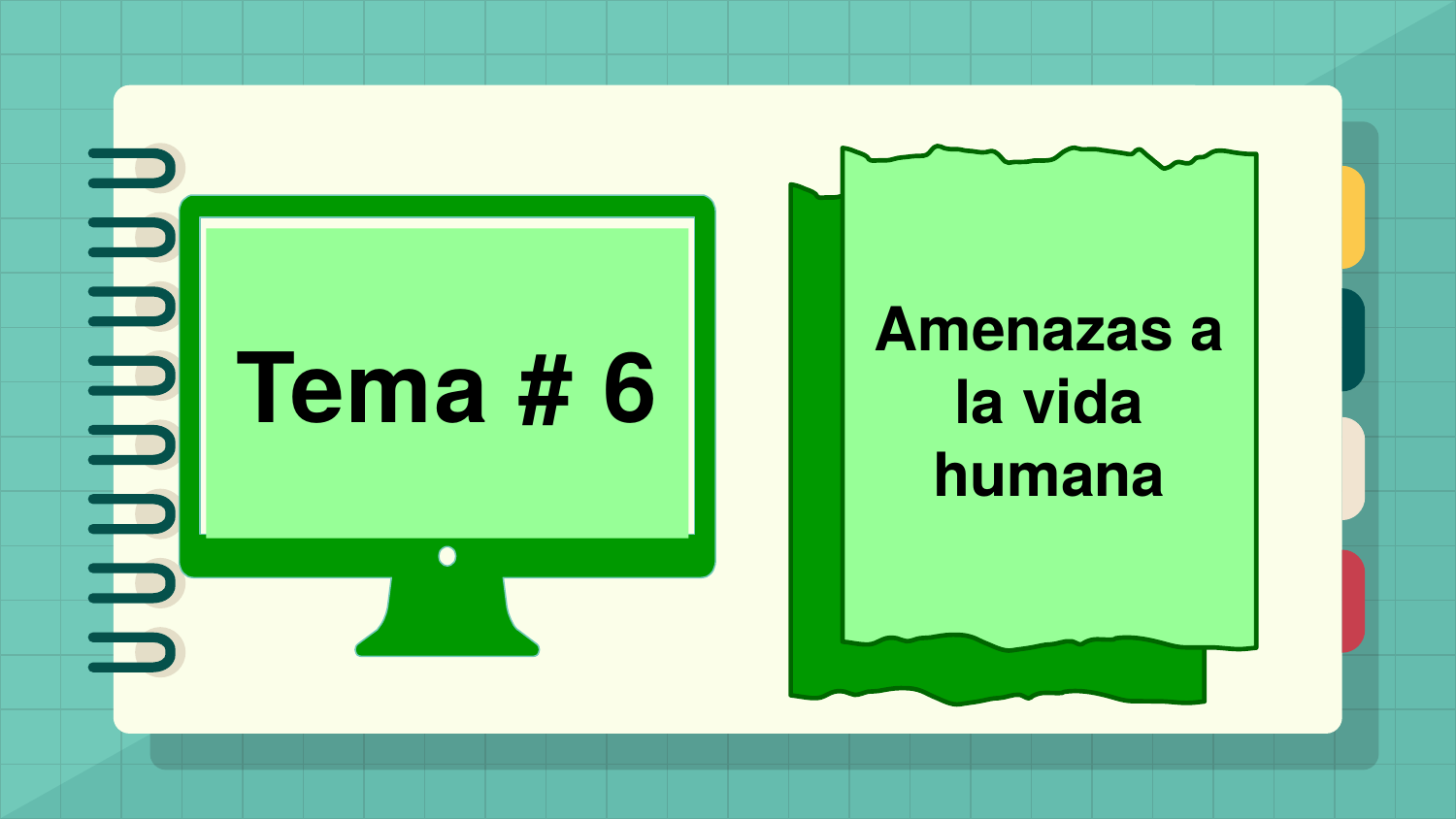

Amenazas a la vida humana

Tema # 6